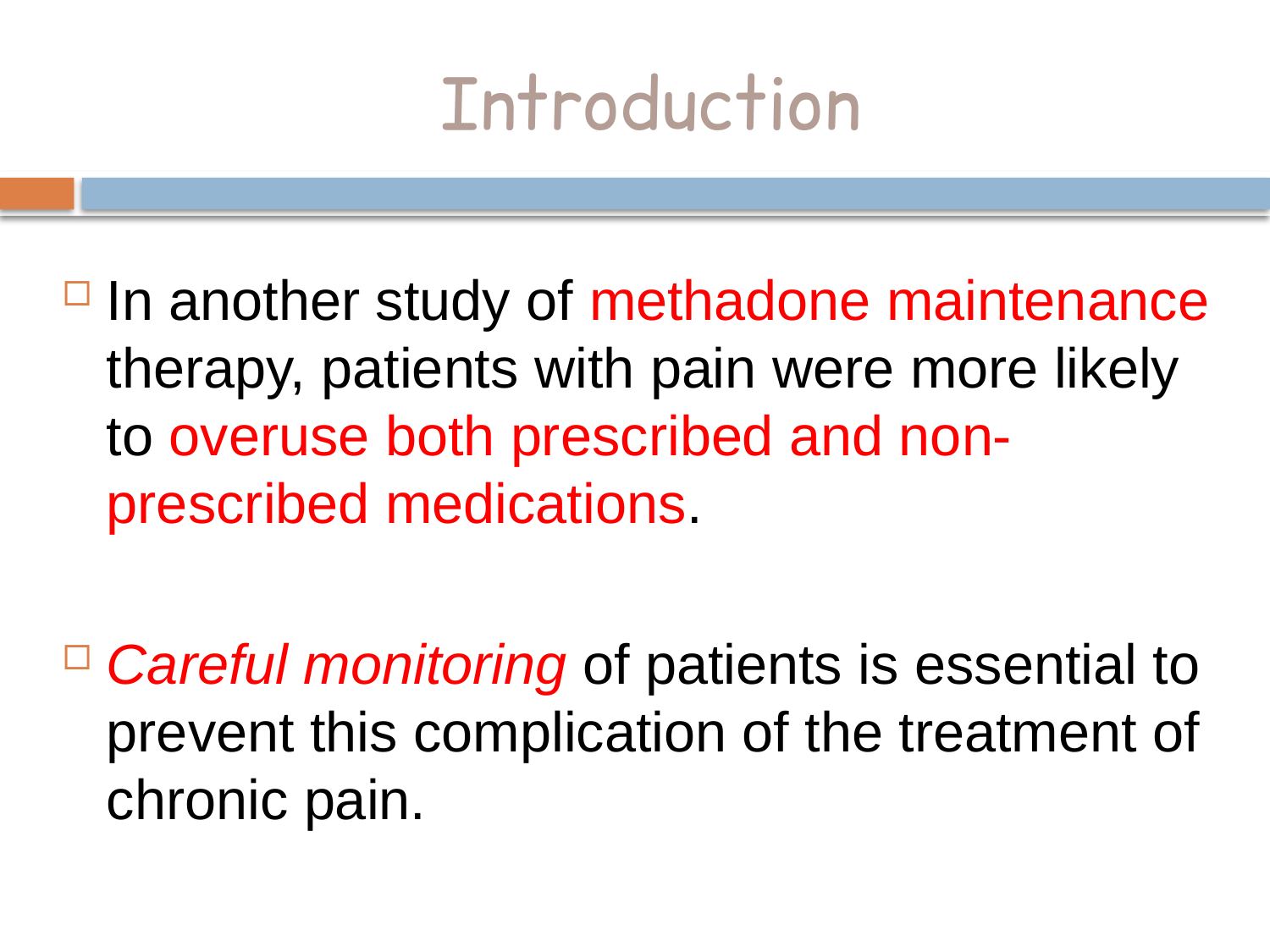

# Introduction
In another study of methadone maintenance therapy, patients with pain were more likely to overuse both prescribed and non-prescribed medications.

Careful monitoring of patients is essential to prevent this complication of the treatment of chronic pain.